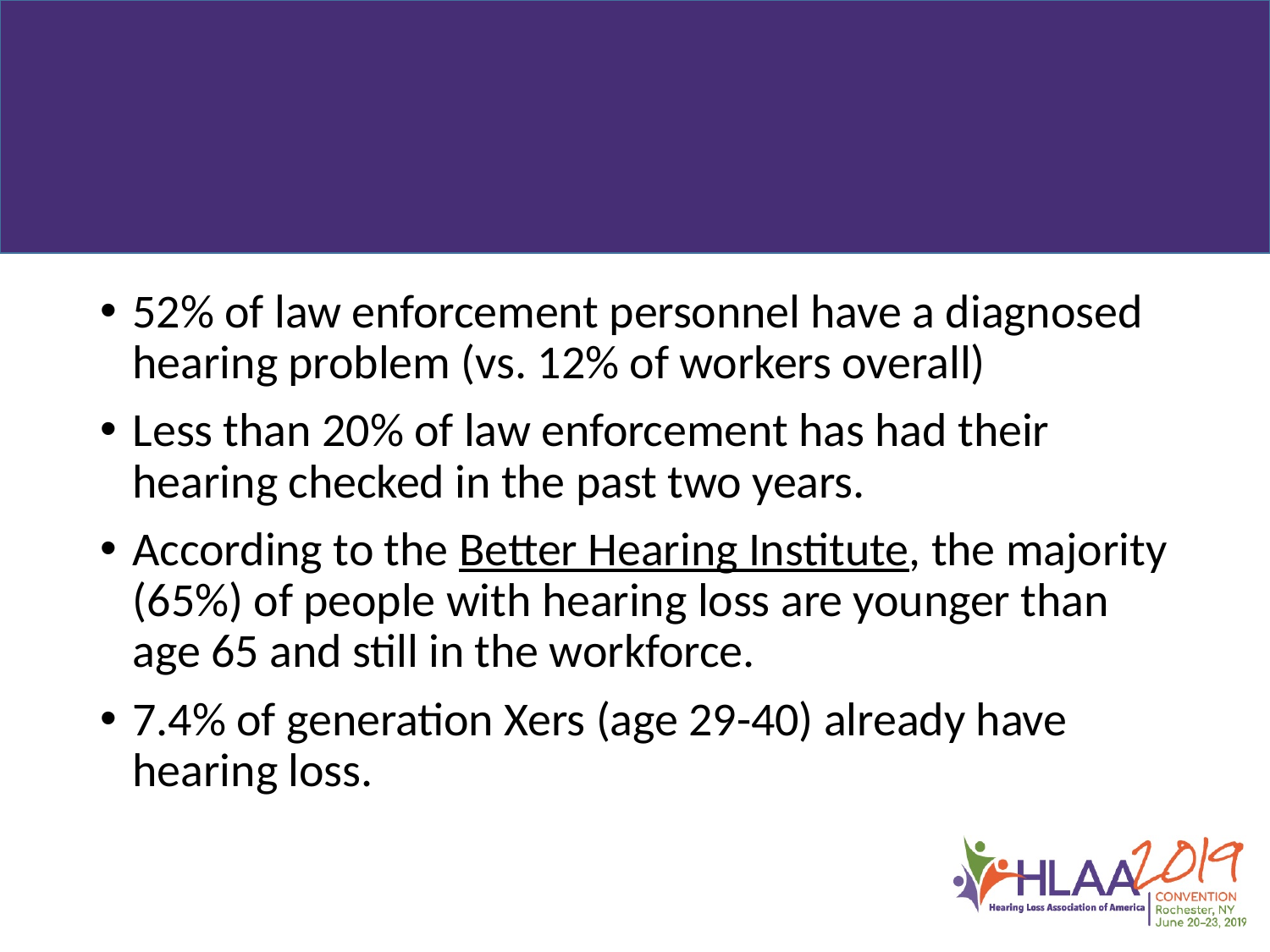

#
52% of law enforcement personnel have a diagnosed hearing problem (vs. 12% of workers overall)
Less than 20% of law enforcement has had their hearing checked in the past two years.
According to the Better Hearing Institute, the majority (65%) of people with hearing loss are younger than age 65 and still in the workforce.
7.4% of generation Xers (age 29-40) already have hearing loss.